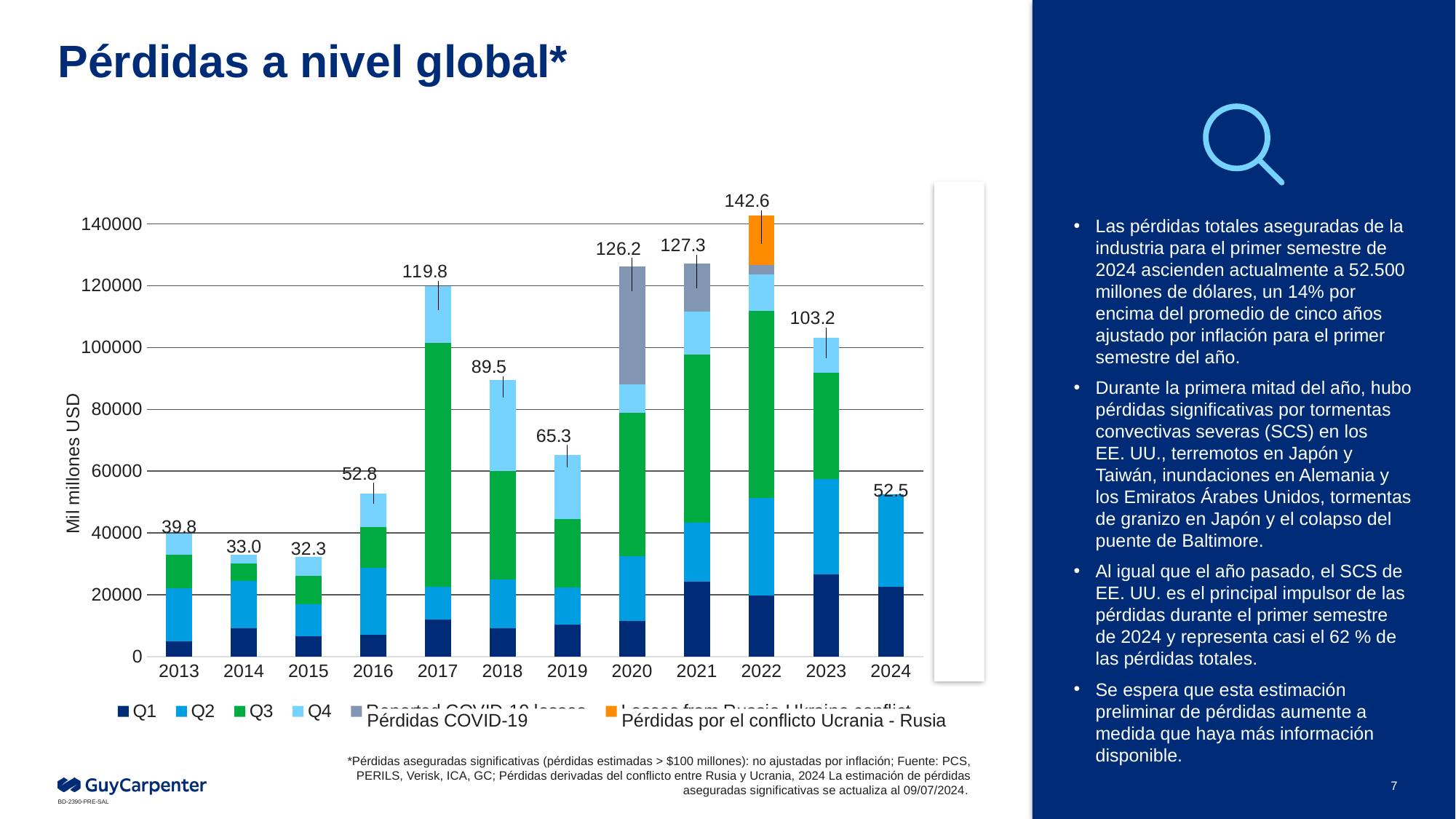

# Pérdidas a nivel global*

[unsupported chart]

Las pérdidas totales aseguradas de la industria para el primer semestre de 2024 ascienden actualmente a 52.500 millones de dólares, un 14% por encima del promedio de cinco años ajustado por inflación para el primer semestre del año.
Durante la primera mitad del año, hubo pérdidas significativas por tormentas convectivas severas (SCS) en los
EE. UU., terremotos en Japón y Taiwán, inundaciones en Alemania y los Emiratos Árabes Unidos, tormentas de granizo en Japón y el colapso del puente de Baltimore.
Al igual que el año pasado, el SCS de EE. UU. es el principal impulsor de las pérdidas durante el primer semestre de 2024 y representa casi el 62 % de las pérdidas totales.
Se espera que esta estimación preliminar de pérdidas aumente a medida que haya más información disponible.
Pérdidas COVID-19
Pérdidas por el conflicto Ucrania - Rusia
*Pérdidas aseguradas significativas (pérdidas estimadas > $100 millones): no ajustadas por inflación; Fuente: PCS, PERILS, Verisk, ICA, GC; Pérdidas derivadas del conflicto entre Rusia y Ucrania, 2024 La estimación de pérdidas aseguradas significativas se actualiza al 09/07/2024.
7
7